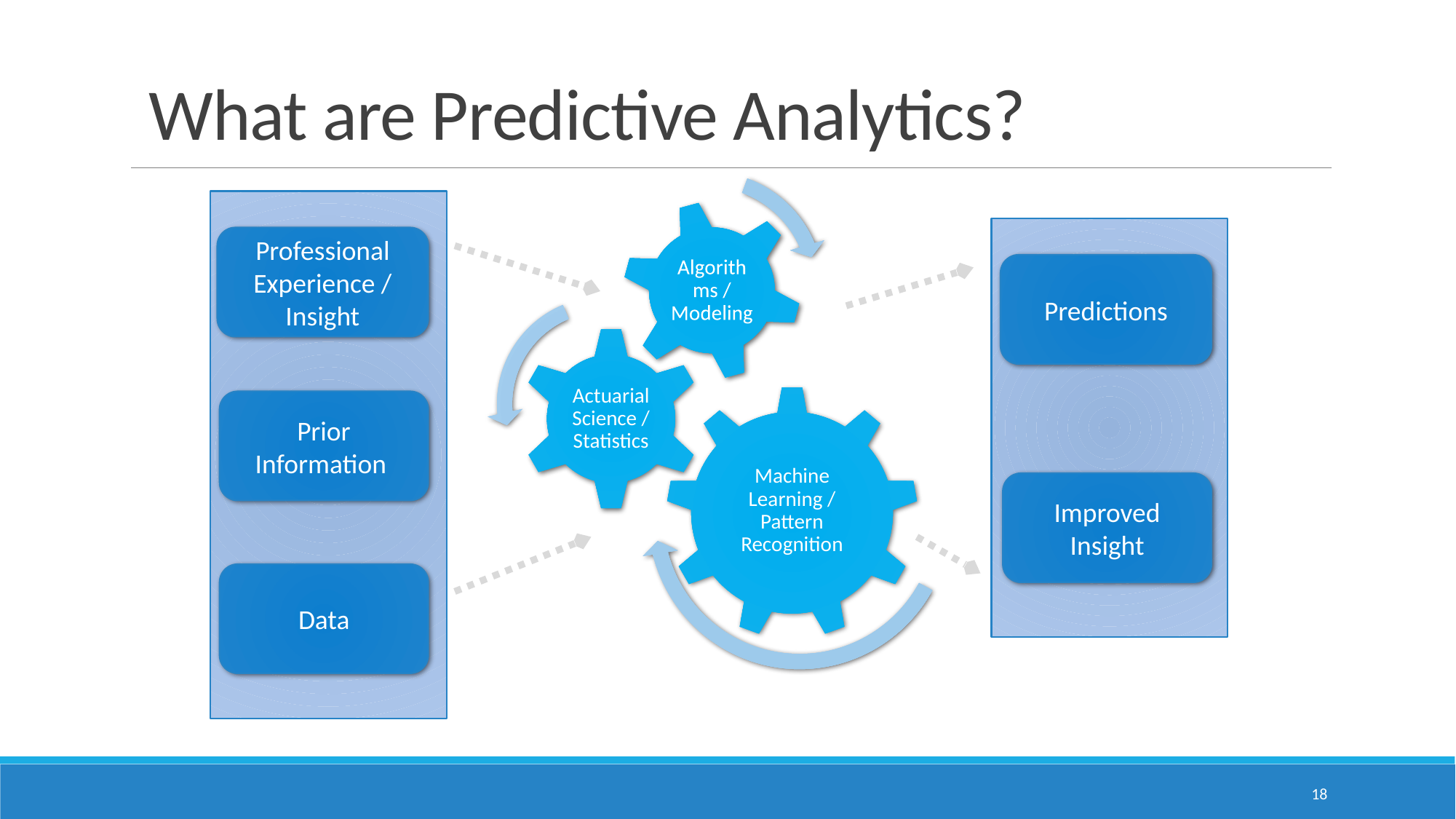

# What are Predictive Analytics?
Machine Learning / Pattern Recognition
Actuarial Science / Statistics
Algorithms / Modeling

Professional
Experience / Insight
Predictions
Prior Information
Improved
Insight
Data
18